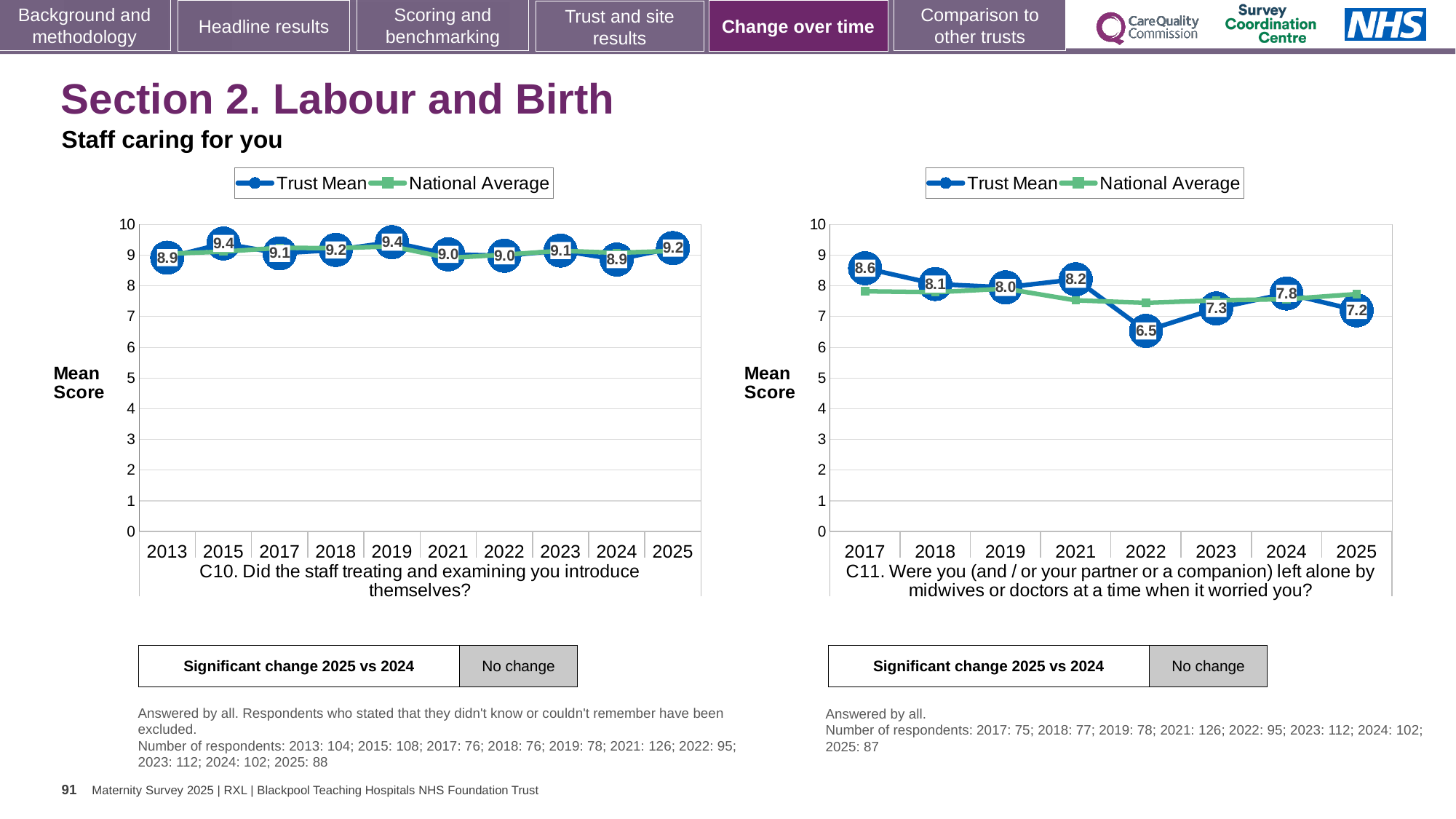

# Section 2. Labour and Birth
Staff caring for you

### Chart

| Category | Trust Mean | National Average |
|---|---|---|
| 2013 | 8.918306542100765 | 9.044741276008148 |
| 2015 | 9.379827897371973 | 9.113601910855463 |
| 2017 | 9.057528975772357 | 9.237801830164695 |
| 2018 | 9.170331687112569 | 9.226424325644443 |
| 2019 | 9.421075380093955 | 9.2847156193811 |
| 2021 | 9.025069964941846 | 8.907170964185832 |
| 2022 | 8.98010840870269 | 9.013839700364157 |
| 2023 | 9.148053463126491 | 9.13996321922253 |
| 2024 | 8.855663068461956 | 9.075611856671559 |
| 2025 | 9.23009388799929 | 9.13565957757553 |

### Chart

| Category | Trust Mean | National Average |
|---|---|---|
| 2017 | 8.575412431489383 | 7.822284591699917 |
| 2018 | 8.059125028069255 | 7.792710897457465 |
| 2019 | 7.950383935357905 | 7.906659960370265 |
| 2021 | 8.215358103613706 | 7.528475567042071 |
| 2022 | 6.534609226356218 | 7.447315959857407 |
| 2023 | 7.266774060081358 | 7.526990574592819 |
| 2024 | 7.750746936152298 | 7.567698324088997 |
| 2025 | 7.202866179869093 | 7.731746255321834 |
| Significant change 2025 vs 2024 | No change |
| --- | --- |
| Significant change 2025 vs 2024 | No change |
| --- | --- |
Answered by all. Respondents who stated that they didn't know or couldn't remember have been excluded.
Number of respondents: 2013: 104; 2015: 108; 2017: 76; 2018: 76; 2019: 78; 2021: 126; 2022: 95; 2023: 112; 2024: 102; 2025: 88
Answered by all.
Number of respondents: 2017: 75; 2018: 77; 2019: 78; 2021: 126; 2022: 95; 2023: 112; 2024: 102; 2025: 87
91